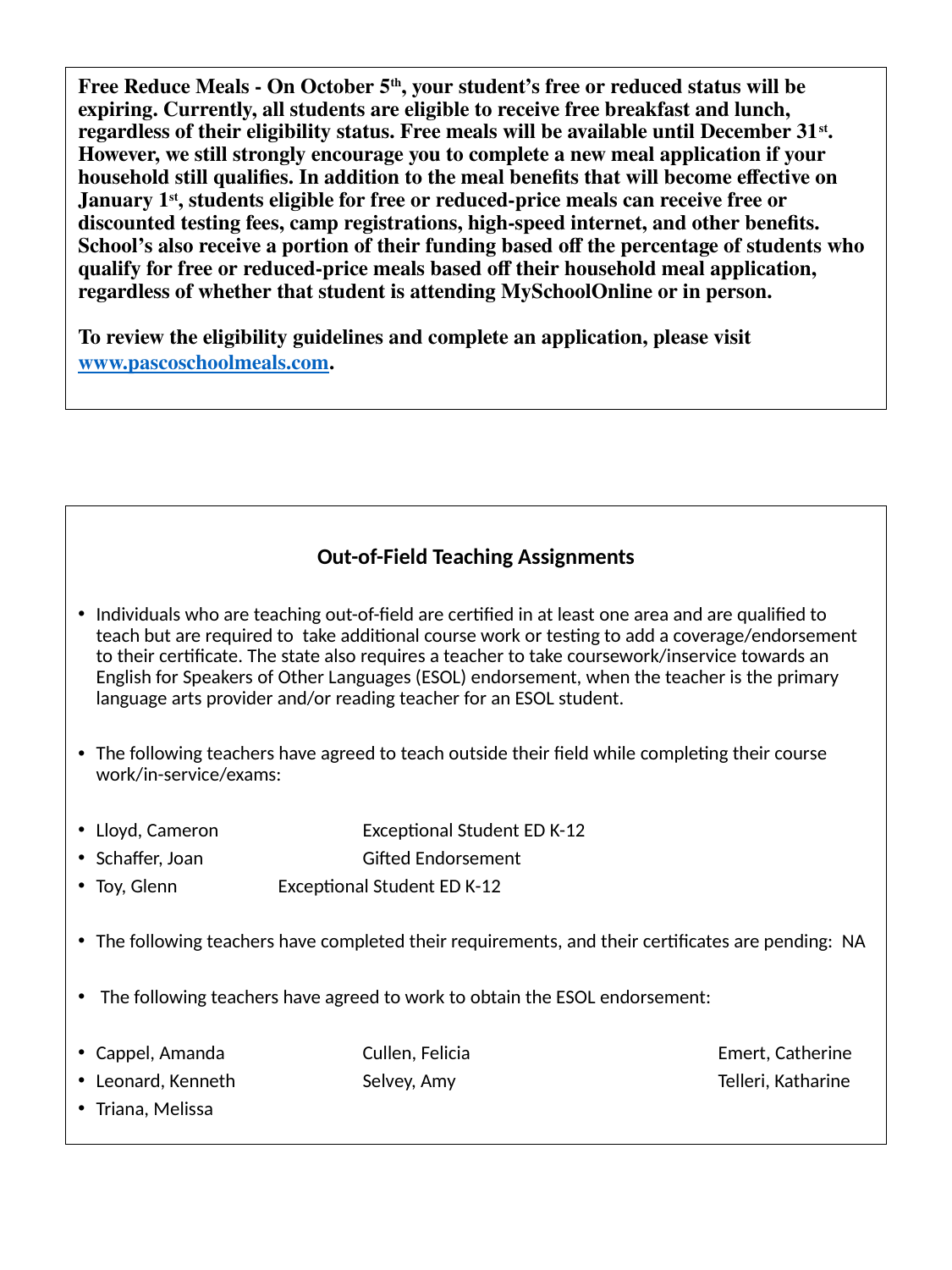

# Free Reduce Meals - On October 5th, your student’s free or reduced status will be expiring. Currently, all students are eligible to receive free breakfast and lunch, regardless of their eligibility status. Free meals will be available until December 31st. However, we still strongly encourage you to complete a new meal application if your household still qualifies. In addition to the meal benefits that will become effective on January 1st, students eligible for free or reduced-price meals can receive free or discounted testing fees, camp registrations, high-speed internet, and other benefits. School’s also receive a portion of their funding based off the percentage of students who qualify for free or reduced-price meals based off their household meal application, regardless of whether that student is attending MySchoolOnline or in person.   To review the eligibility guidelines and complete an application, please visit www.pascoschoolmeals.com.

Out-of-Field Teaching Assignments

Individuals who are teaching out-of-field are certified in at least one area and are qualified to teach but are required to  take additional course work or testing to add a coverage/endorsement to their certificate. The state also requires a teacher to take coursework/inservice towards an English for Speakers of Other Languages (ESOL) endorsement, when the teacher is the primary language arts provider and/or reading teacher for an ESOL student.

The following teachers have agreed to teach outside their field while completing their course work/in-service/exams:

Lloyd, Cameron		Exceptional Student ED K-12
Schaffer, Joan		Gifted Endorsement
Toy, Glenn		 Exceptional Student ED K-12

The following teachers have completed their requirements, and their certificates are pending:  NA

 The following teachers have agreed to work to obtain the ESOL endorsement:

Cappel, Amanda		Cullen, Felicia			Emert, Catherine
Leonard, Kenneth		Selvey, Amy			Telleri, Katharine
Triana, Melissa